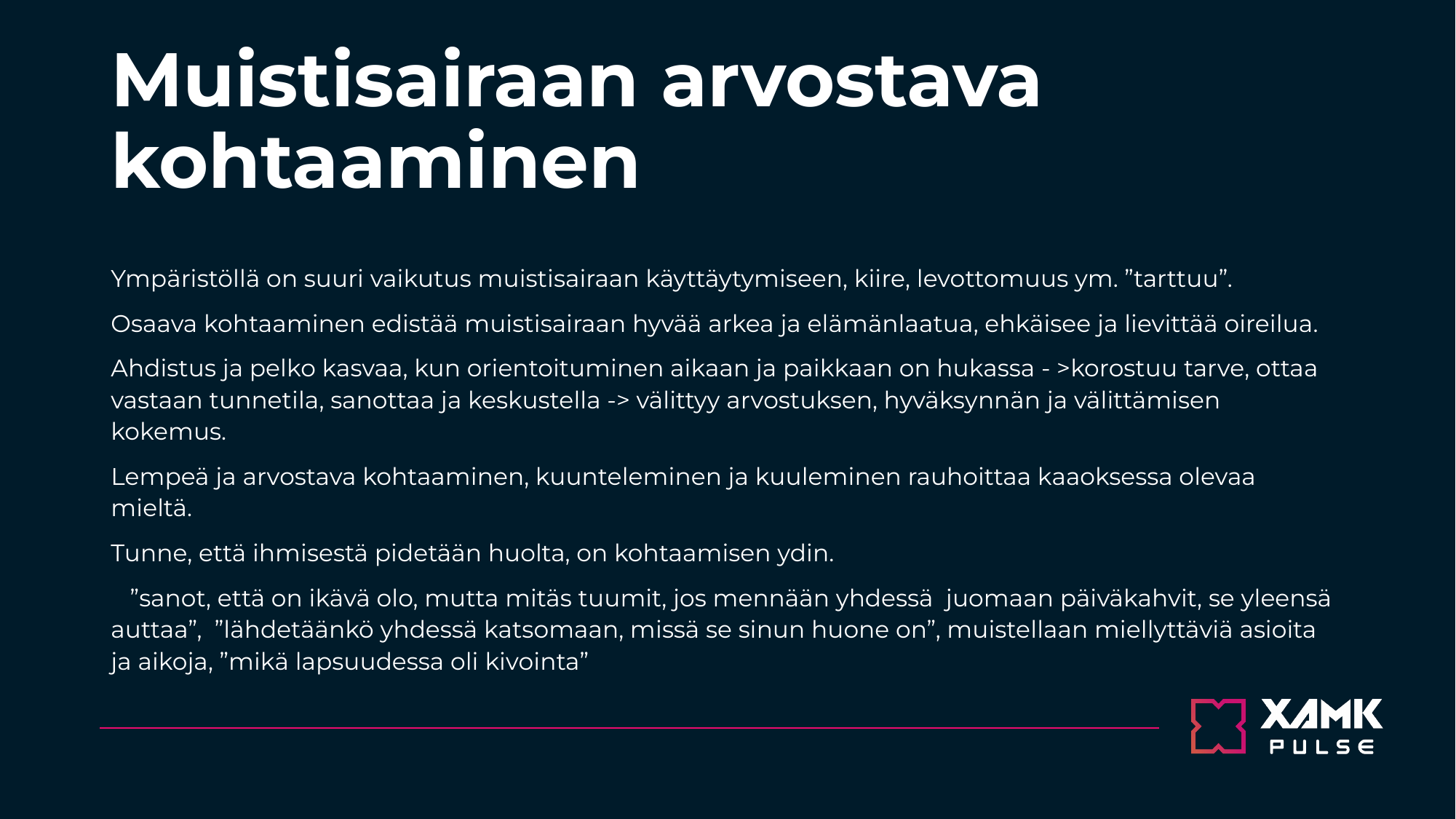

# Muistisairaan arvostava kohtaaminen
Ympäristöllä on suuri vaikutus muistisairaan käyttäytymiseen, kiire, levottomuus ym. ”tarttuu”.
Osaava kohtaaminen edistää muistisairaan hyvää arkea ja elämänlaatua, ehkäisee ja lievittää oireilua.
Ahdistus ja pelko kasvaa, kun orientoituminen aikaan ja paikkaan on hukassa - >korostuu tarve, ottaa vastaan tunnetila, sanottaa ja keskustella -> välittyy arvostuksen, hyväksynnän ja välittämisen kokemus.
Lempeä ja arvostava kohtaaminen, kuunteleminen ja kuuleminen rauhoittaa kaaoksessa olevaa mieltä.
Tunne, että ihmisestä pidetään huolta, on kohtaamisen ydin.
   ”sanot, että on ikävä olo, mutta mitäs tuumit, jos mennään yhdessä  juomaan päiväkahvit, se yleensä auttaa”,  ”lähdetäänkö yhdessä katsomaan, missä se sinun huone on”, muistellaan miellyttäviä asioita ja aikoja, ”mikä lapsuudessa oli kivointa”